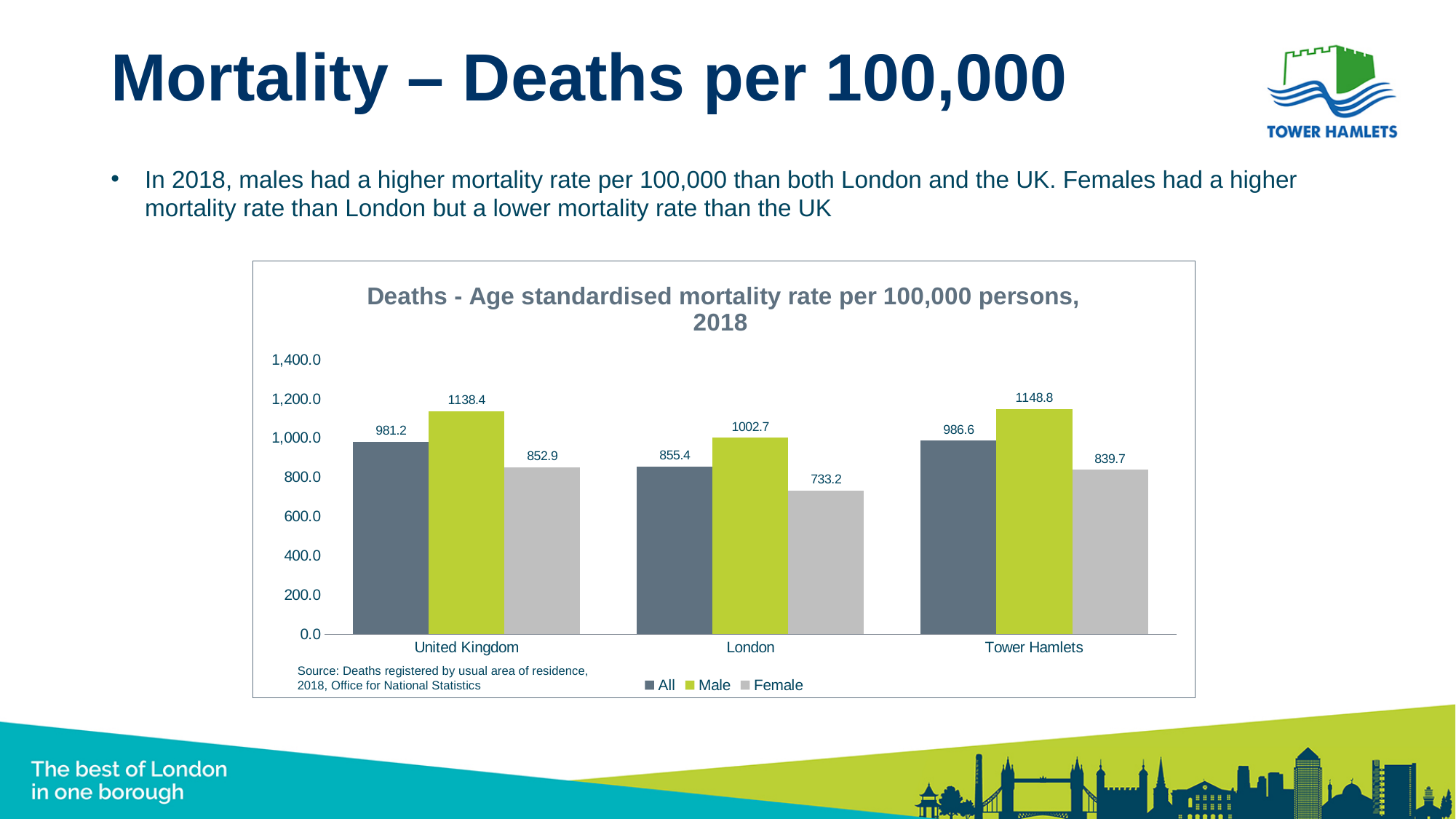

# Mortality – Deaths per 100,000
In 2018, males had a higher mortality rate per 100,000 than both London and the UK. Females had a higher mortality rate than London but a lower mortality rate than the UK

### Chart: Deaths - Age standardised mortality rate per 100,000 persons, 2018

| Category | All | Male | Female |
|---|---|---|---|
| United Kingdom | 981.2 | 1138.4 | 852.9 |
| London | 855.4 | 1002.7 | 733.2 |
| Tower Hamlets | 986.6 | 1148.8 | 839.7 |
Source: Deaths registered by usual area of residence, 2018, Office for National Statistics